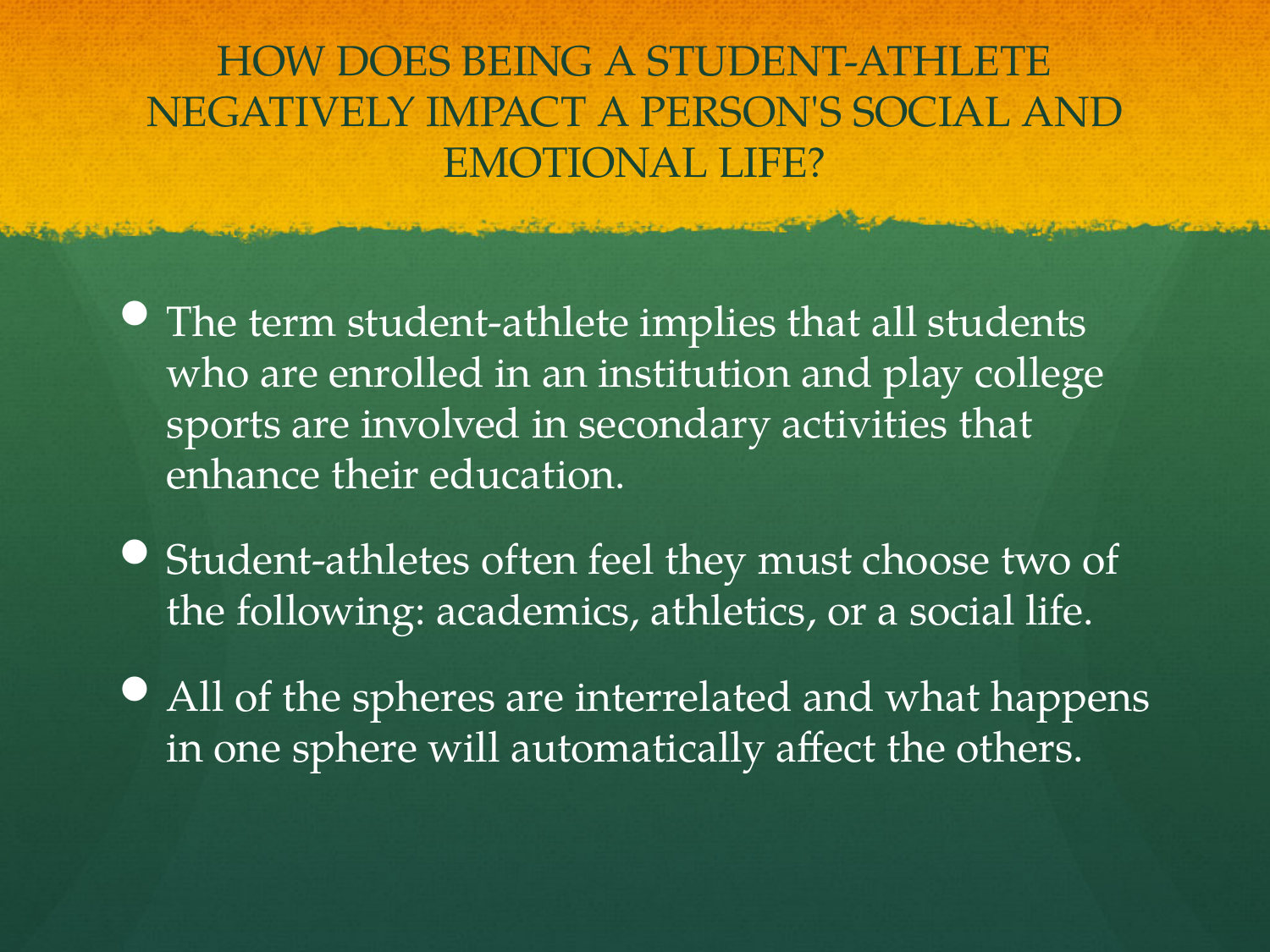

# HOW DOES BEING A STUDENT-ATHLETE NEGATIVELY IMPACT A PERSON'S SOCIAL AND EMOTIONAL LIFE?
The term student-athlete implies that all students who are enrolled in an institution and play college sports are involved in secondary activities that enhance their education.
Student-athletes often feel they must choose two of the following: academics, athletics, or a social life.
All of the spheres are interrelated and what happens in one sphere will automatically affect the others.